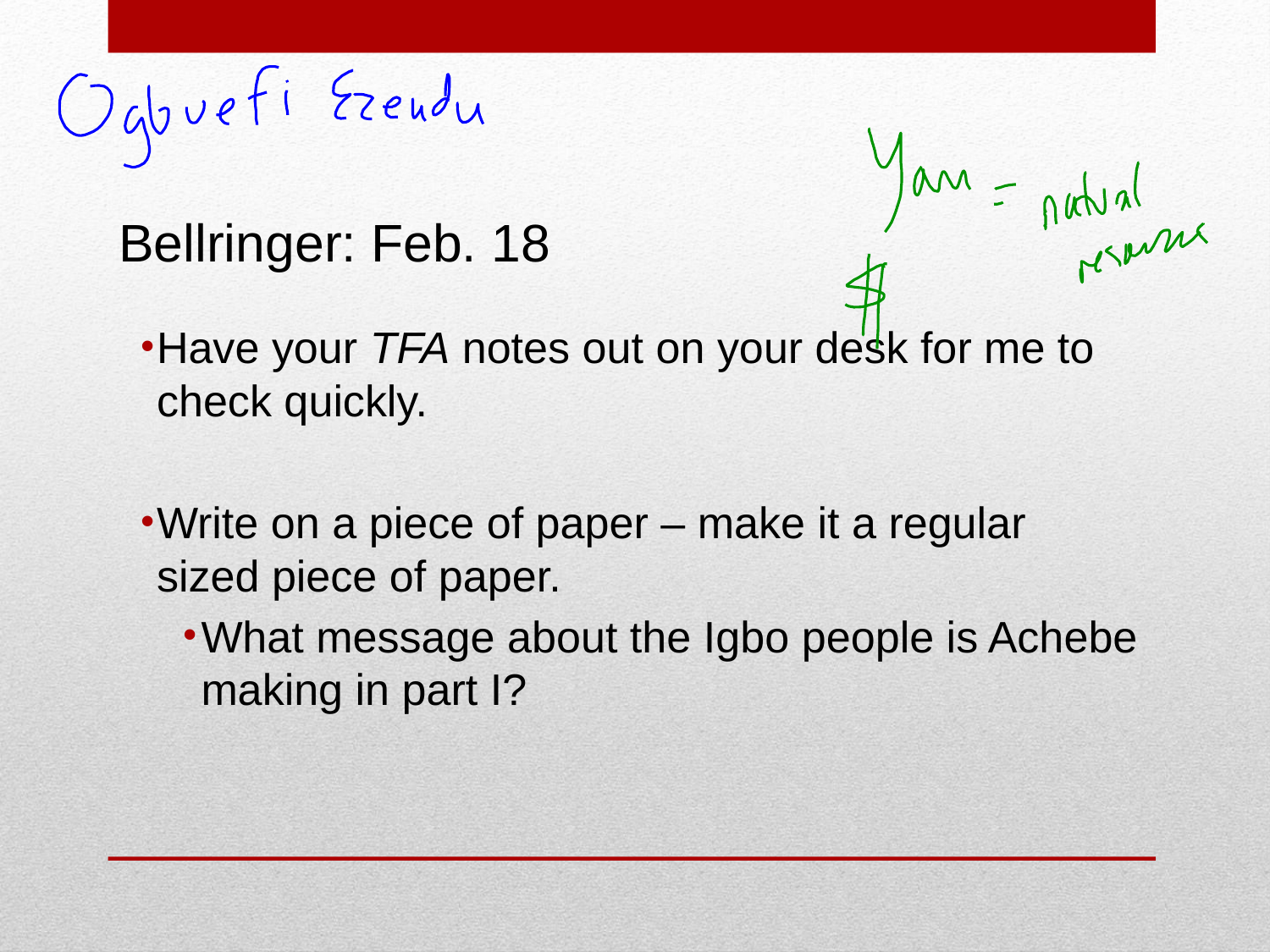

# Bellringer: Feb. 18

Have your TFA notes out on your desk for me to check quickly.

Write on a piece of paper – make it a regular sized piece of paper.
What message about the Igbo people is Achebe making in part I?